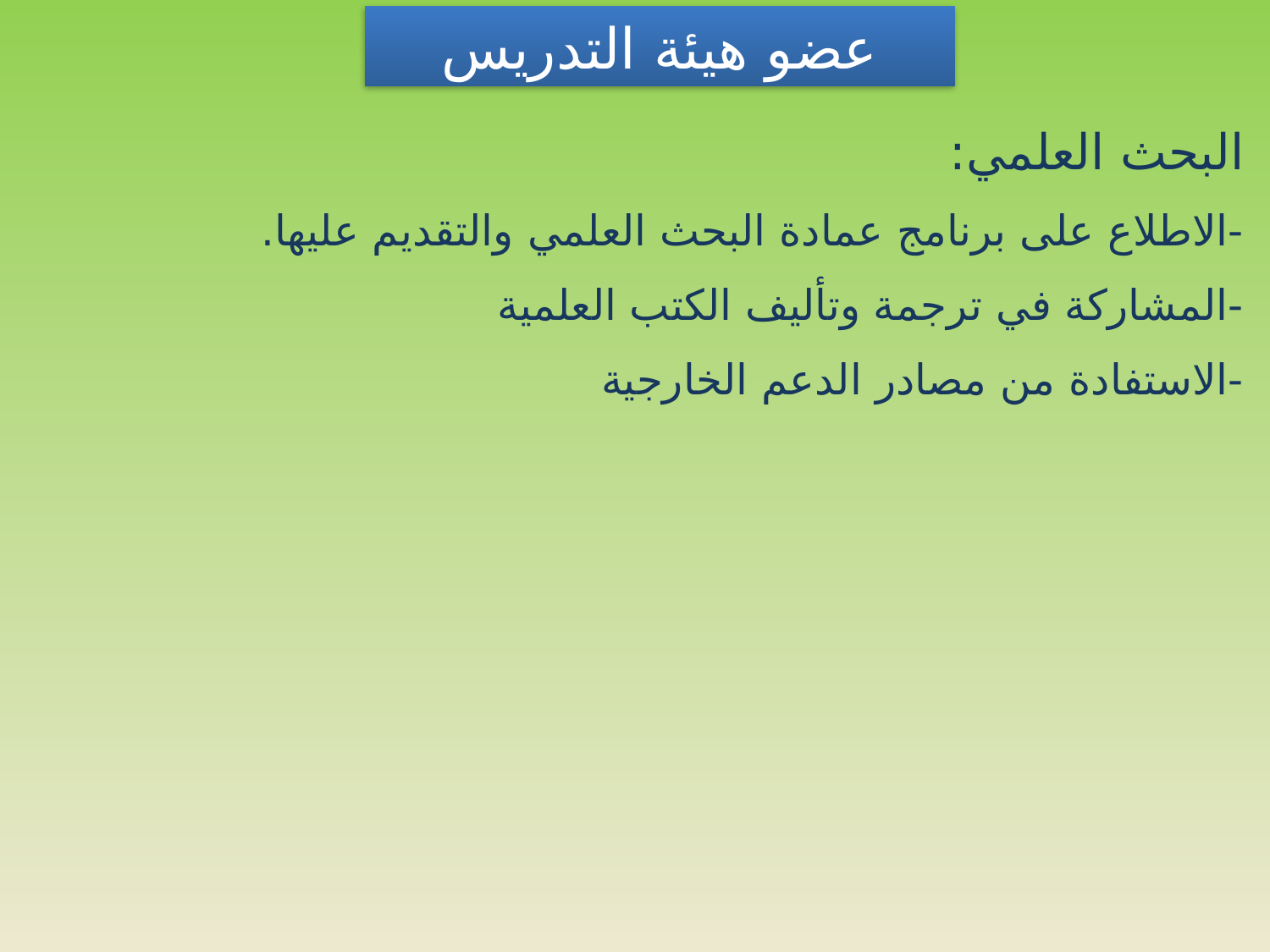

عضو هيئة التدريس
| البحث العلمي: -الاطلاع على برنامج عمادة البحث العلمي والتقديم عليها. -المشاركة في ترجمة وتأليف الكتب العلمية -الاستفادة من مصادر الدعم الخارجية |
| --- |